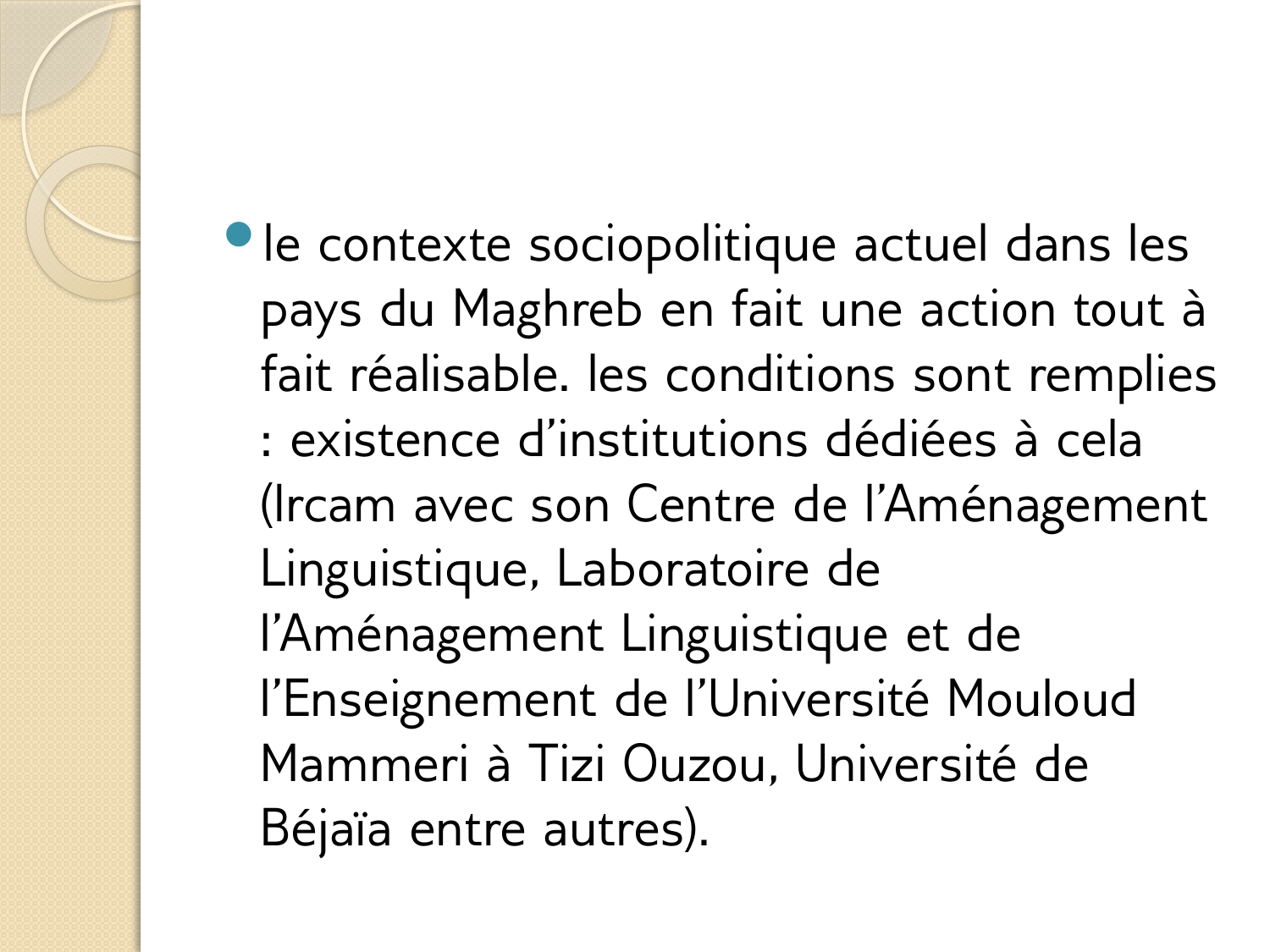

#
le contexte sociopolitique actuel dans les pays du Maghreb en fait une action tout à fait réalisable. les conditions sont remplies : existence d’institutions dédiées à cela (Ircam avec son Centre de l’Aménagement Linguistique, Laboratoire de l’Aménagement Linguistique et de l’Enseignement de l’Université Mouloud Mammeri à Tizi Ouzou, Université de Béjaïa entre autres).